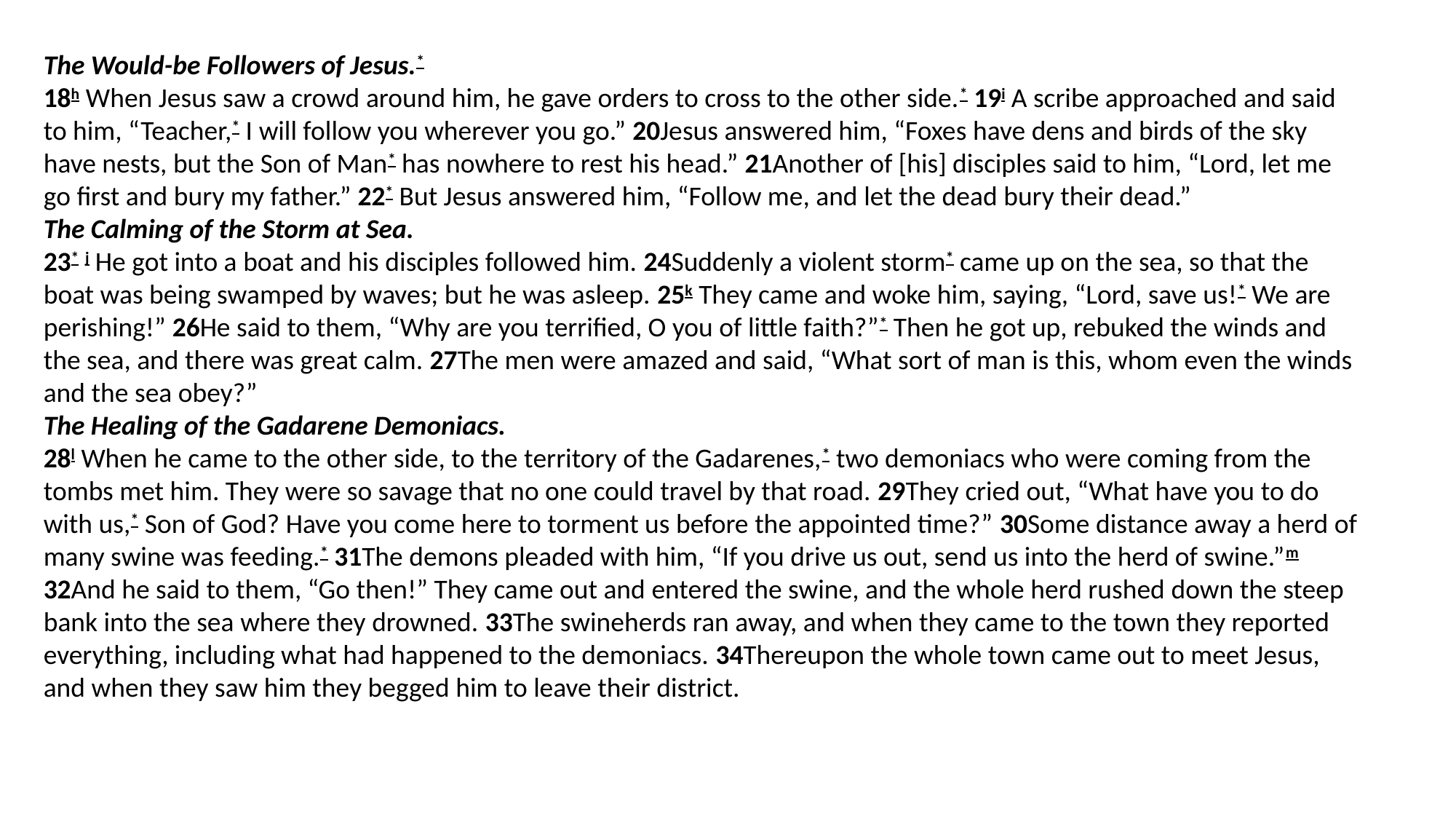

The Would-be Followers of Jesus.*
18h When Jesus saw a crowd around him, he gave orders to cross to the other side.* 19i A scribe approached and said to him, “Teacher,* I will follow you wherever you go.” 20Jesus answered him, “Foxes have dens and birds of the sky have nests, but the Son of Man* has nowhere to rest his head.” 21Another of [his] disciples said to him, “Lord, let me go first and bury my father.” 22* But Jesus answered him, “Follow me, and let the dead bury their dead.”
The Calming of the Storm at Sea.
23* j He got into a boat and his disciples followed him. 24Suddenly a violent storm* came up on the sea, so that the boat was being swamped by waves; but he was asleep. 25k They came and woke him, saying, “Lord, save us!* We are perishing!” 26He said to them, “Why are you terrified, O you of little faith?”* Then he got up, rebuked the winds and the sea, and there was great calm. 27The men were amazed and said, “What sort of man is this, whom even the winds and the sea obey?”
The Healing of the Gadarene Demoniacs.
28l When he came to the other side, to the territory of the Gadarenes,* two demoniacs who were coming from the tombs met him. They were so savage that no one could travel by that road. 29They cried out, “What have you to do with us,* Son of God? Have you come here to torment us before the appointed time?” 30Some distance away a herd of many swine was feeding.* 31The demons pleaded with him, “If you drive us out, send us into the herd of swine.”m 32And he said to them, “Go then!” They came out and entered the swine, and the whole herd rushed down the steep bank into the sea where they drowned. 33The swineherds ran away, and when they came to the town they reported everything, including what had happened to the demoniacs. 34Thereupon the whole town came out to meet Jesus, and when they saw him they begged him to leave their district.